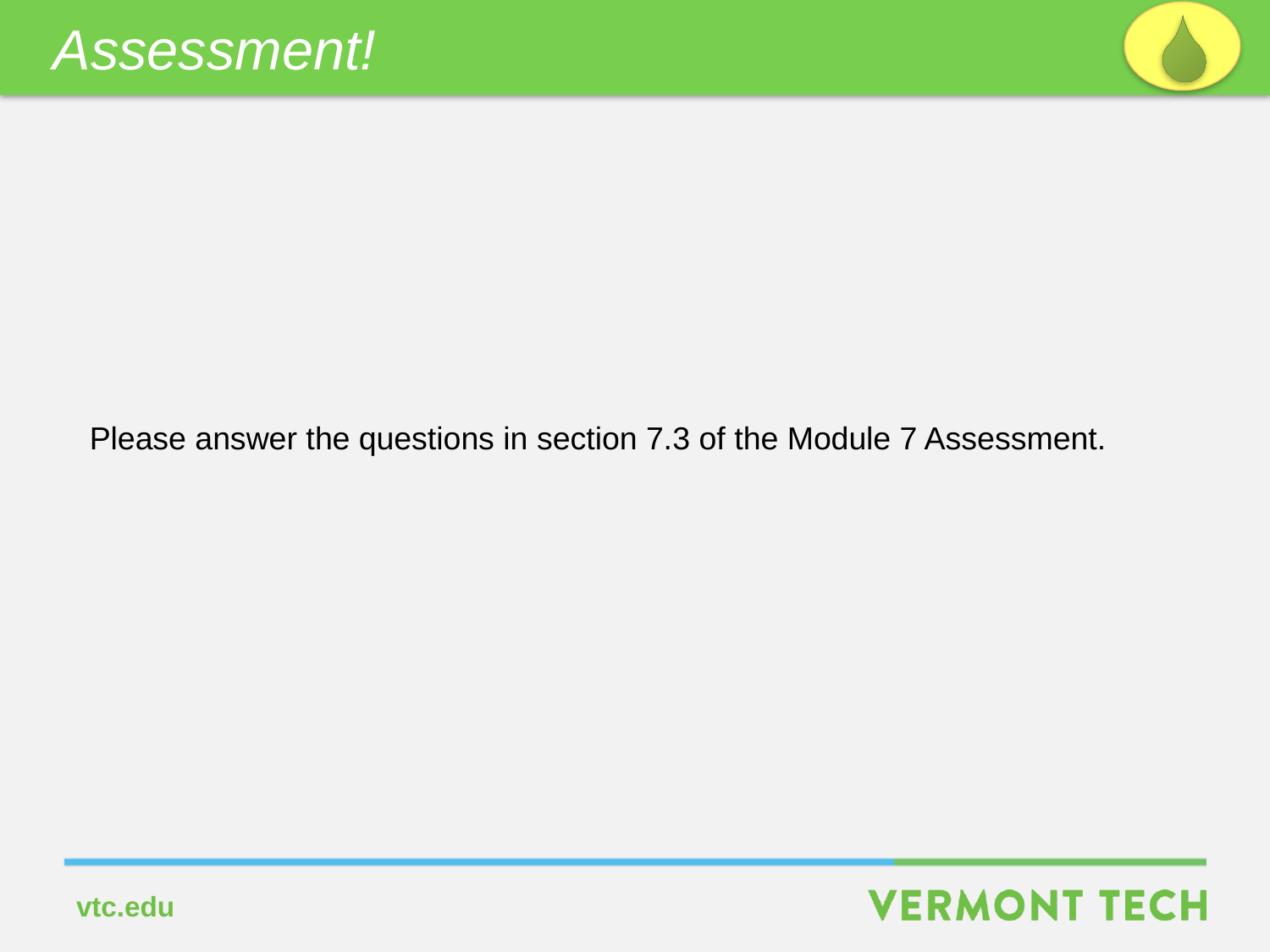

Assessment!

Please answer the questions in section 7.3 of the Module 7 Assessment.